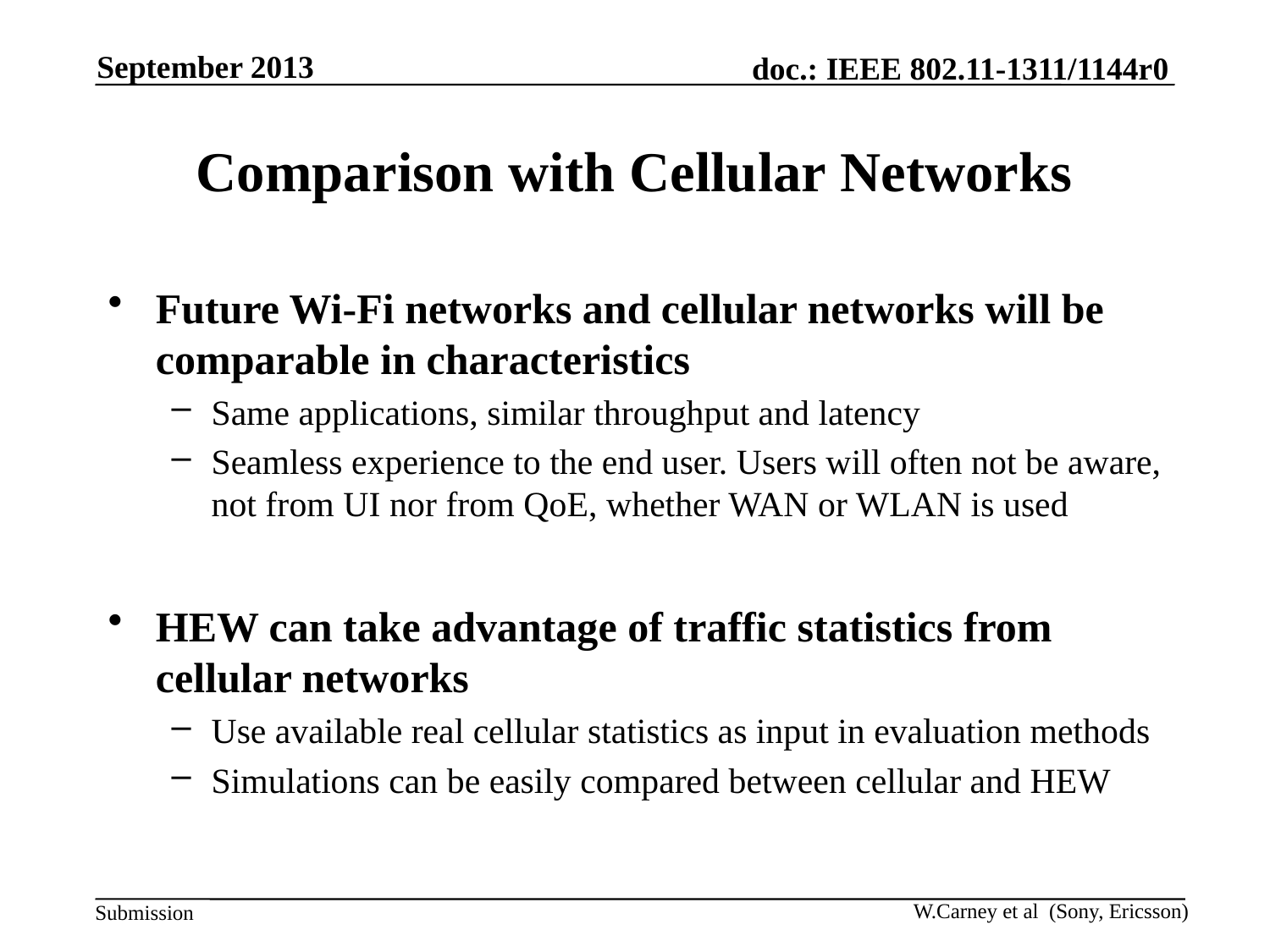

September 2013
# Comparison with Cellular Networks
Future Wi-Fi networks and cellular networks will be comparable in characteristics
Same applications, similar throughput and latency
Seamless experience to the end user. Users will often not be aware, not from UI nor from QoE, whether WAN or WLAN is used

HEW can take advantage of traffic statistics from cellular networks
Use available real cellular statistics as input in evaluation methods
Simulations can be easily compared between cellular and HEW